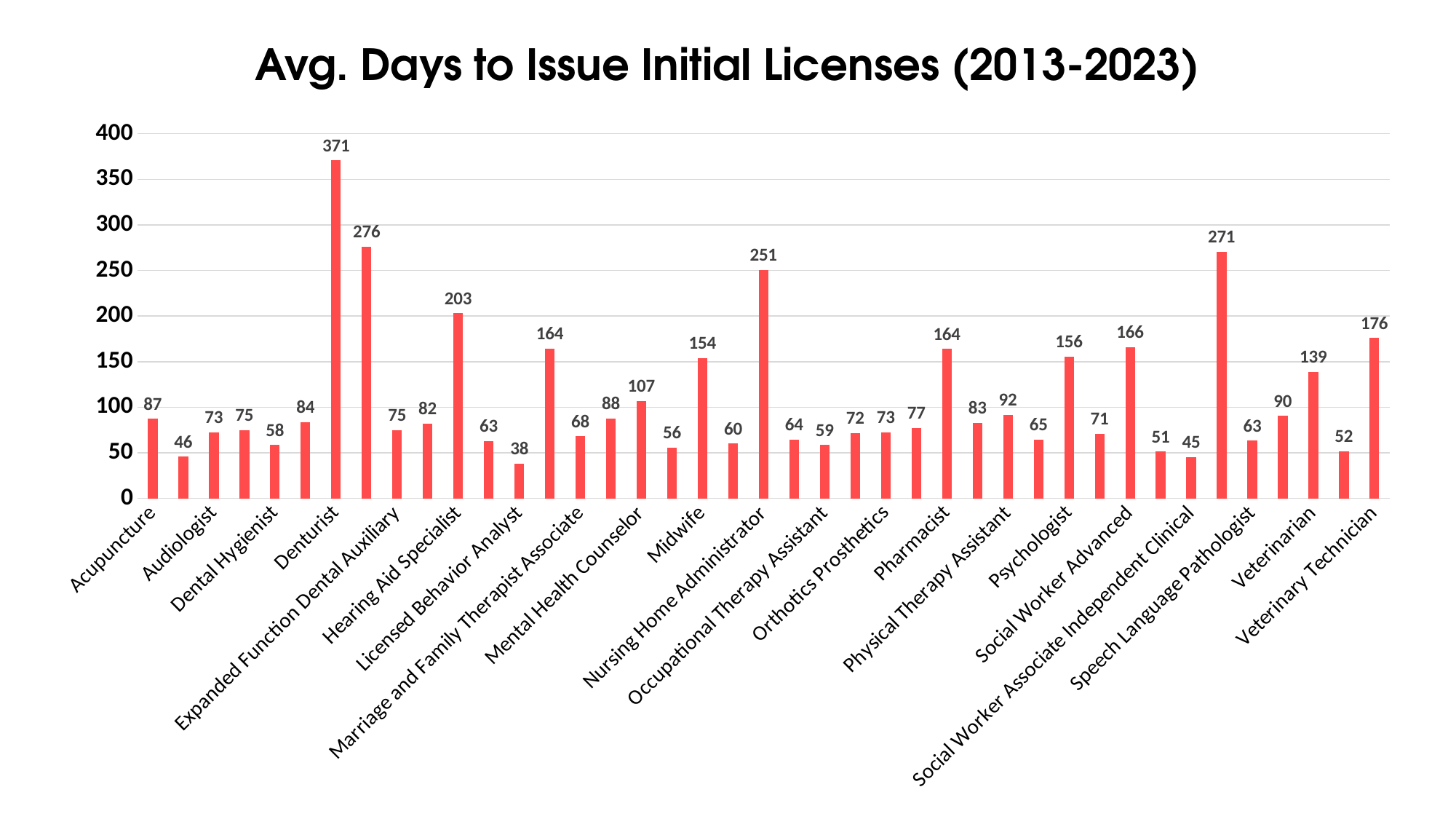

# Avg. Days to Issue Initial Licenses (2013-2023)

### Chart

| Category | Avg |
|---|---|
| Acupuncture | 87.11808413636363 |
| Athletic Trainer | 45.96374984545455 |
| Audiologist | 72.52102251818182 |
| Cardiovascular Invasive Specialist | 74.80539344545456 |
| Dental Hygienist | 58.45857653636363 |
| Dentist | 83.81891406363637 |
| Denturist | 370.7036435818182 |
| Dispensing Optician | 276.1148269909091 |
| Expanded Function Dental Auxiliary | 74.70475458181818 |
| Genetic Counselor | 82.13573667272726 |
| Hearing Aid Specialist | 203.1538821727273 |
| Licensed Assistant Behavior Analyst | 63.03617358571428 |
| Licensed Behavior Analyst | 38.30731997142857 |
| Marriage and Family Therapist | 164.1530575 |
| Marriage and Family Therapist Associate | 68.17769373636365 |
| Massage Therapist | 87.61715776363636 |
| Mental Health Counselor | 106.72298090909091 |
| Mental Health Counselor Associate | 55.72727272727273 |
| Midwife | 153.6936618727273 |
| Naturopathic Physician | 60.07899154545455 |
| Nursing Home Administrator | 250.71555368181816 |
| Occupational Therapist | 64.47705373636364 |
| Occupational Therapy Assistant | 58.58005117272727 |
| Optometrist | 71.86478193636364 |
| Orthotics Prosthetics | 72.51698230000001 |
| Osteopathic Physician | 77.18124326363635 |
| Pharmacist | 163.91905107272729 |
| Physical Therapist | 82.68004508181818 |
| Physical Therapy Assistant | 91.61260065454545 |
| Podiatric Physician | 64.70510583636366 |
| Psychologist | 155.61281327272727 |
| Respiratory Care Practitioner | 70.60748688181819 |
| Social Worker Advanced | 165.75125296363635 |
| Social Worker Associate Advanced | 51.37672966363636 |
| Social Worker Associate Independent Clinical | 45.43819905454546 |
| Social Worker Independent Clinical | 270.59004629090913 |
| Speech Language Pathologist | 63.279708354545456 |
| Speech Language Pathology Assistant | 90.38205864545453 |
| Veterinarian | 138.61829983636363 |
| Veterinary Medication Clerk | 51.70914105454545 |
| Veterinary Technician | 175.8290777818182 |